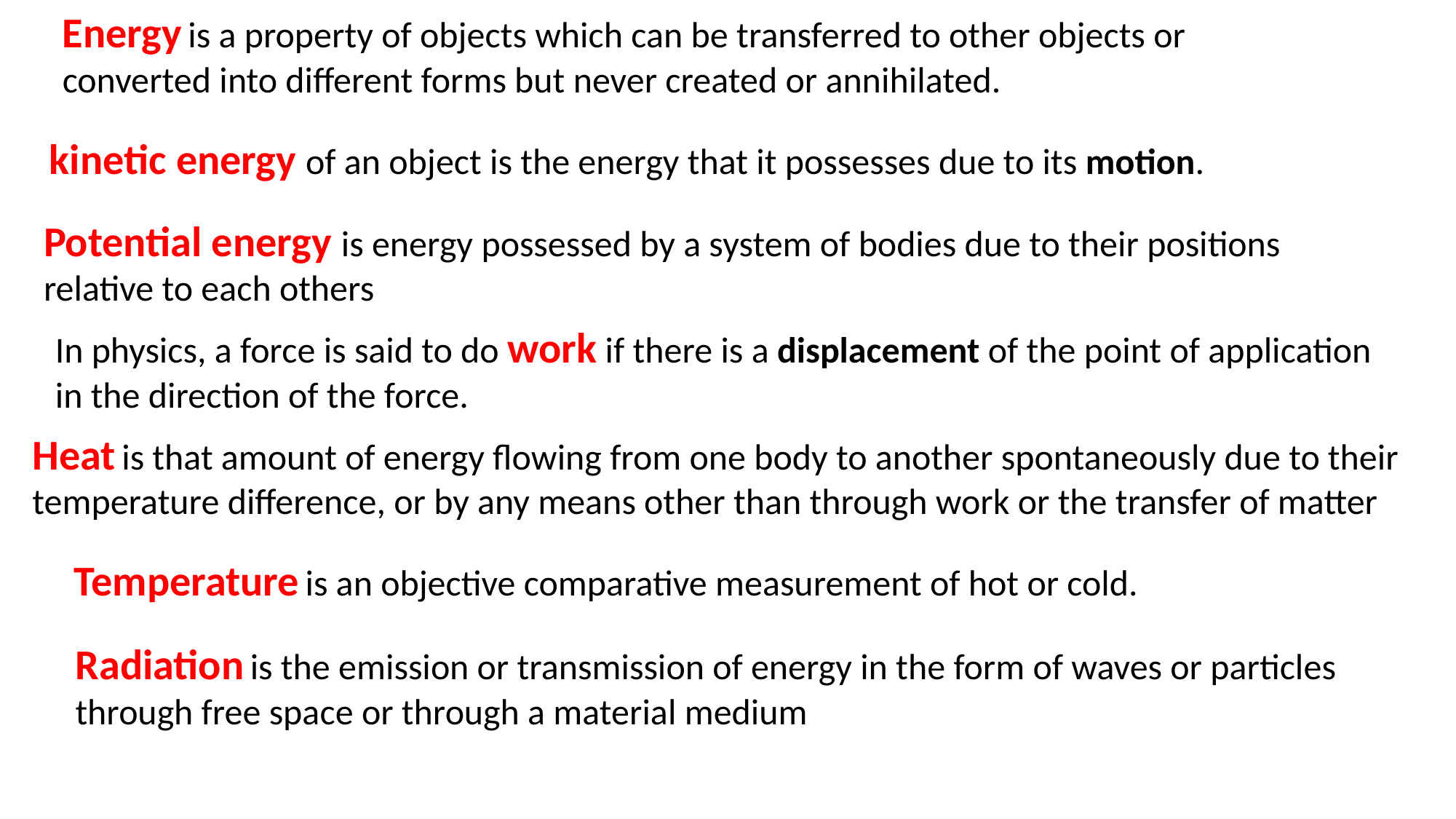

Energy is a property of objects which can be transferred to other objects or converted into different forms but never created or annihilated.
kinetic energy of an object is the energy that it possesses due to its motion.
Potential energy is energy possessed by a system of bodies due to their positions relative to each others
In physics, a force is said to do work if there is a displacement of the point of application in the direction of the force.
Heat is that amount of energy flowing from one body to another spontaneously due to their temperature difference, or by any means other than through work or the transfer of matter
Temperature is an objective comparative measurement of hot or cold.
Radiation is the emission or transmission of energy in the form of waves or particles through free space or through a material medium